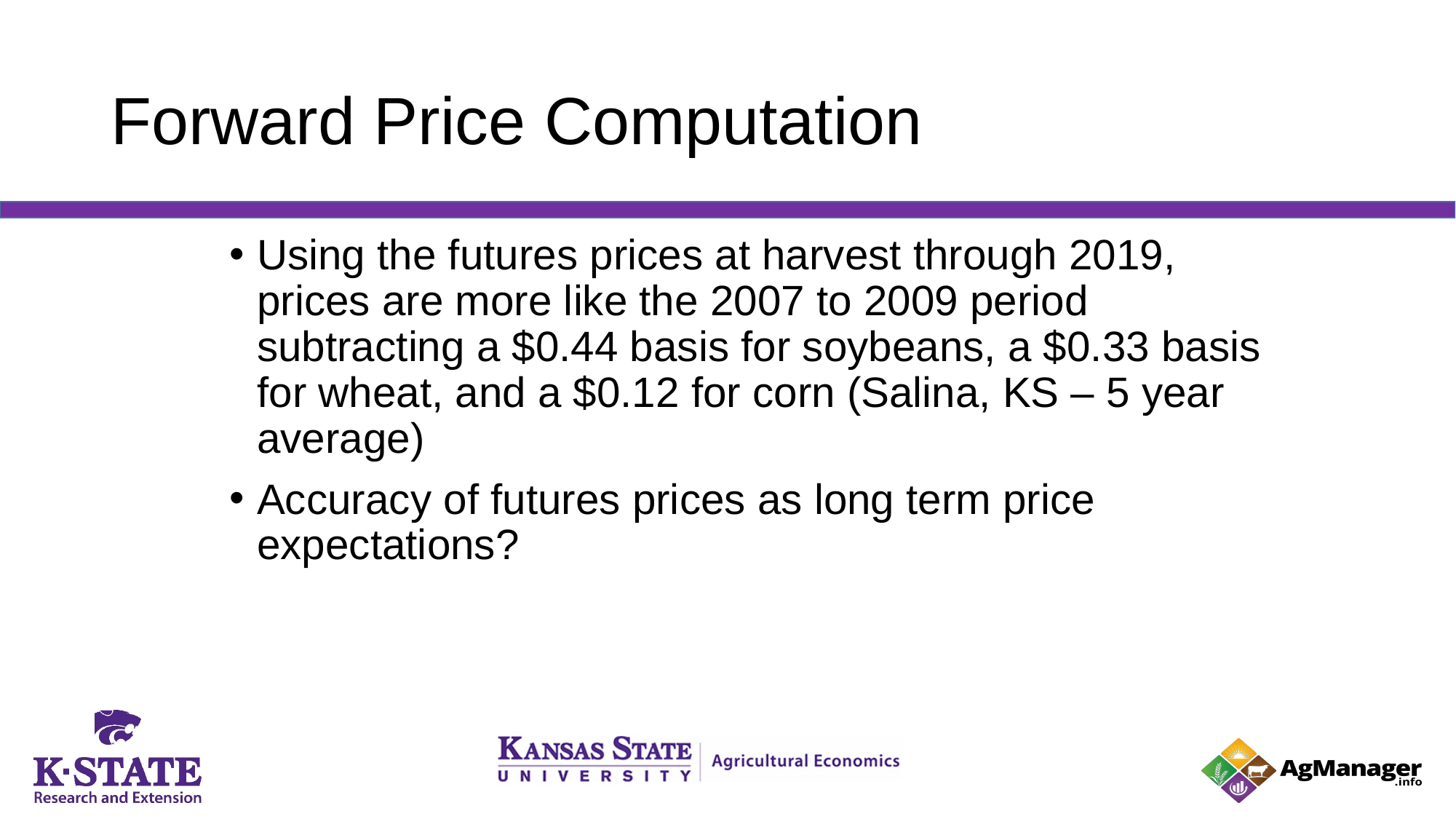

# Forward Price Computation
Using the futures prices at harvest through 2019, prices are more like the 2007 to 2009 period subtracting a $0.44 basis for soybeans, a $0.33 basis for wheat, and a $0.12 for corn (Salina, KS – 5 year average)
Accuracy of futures prices as long term price expectations?